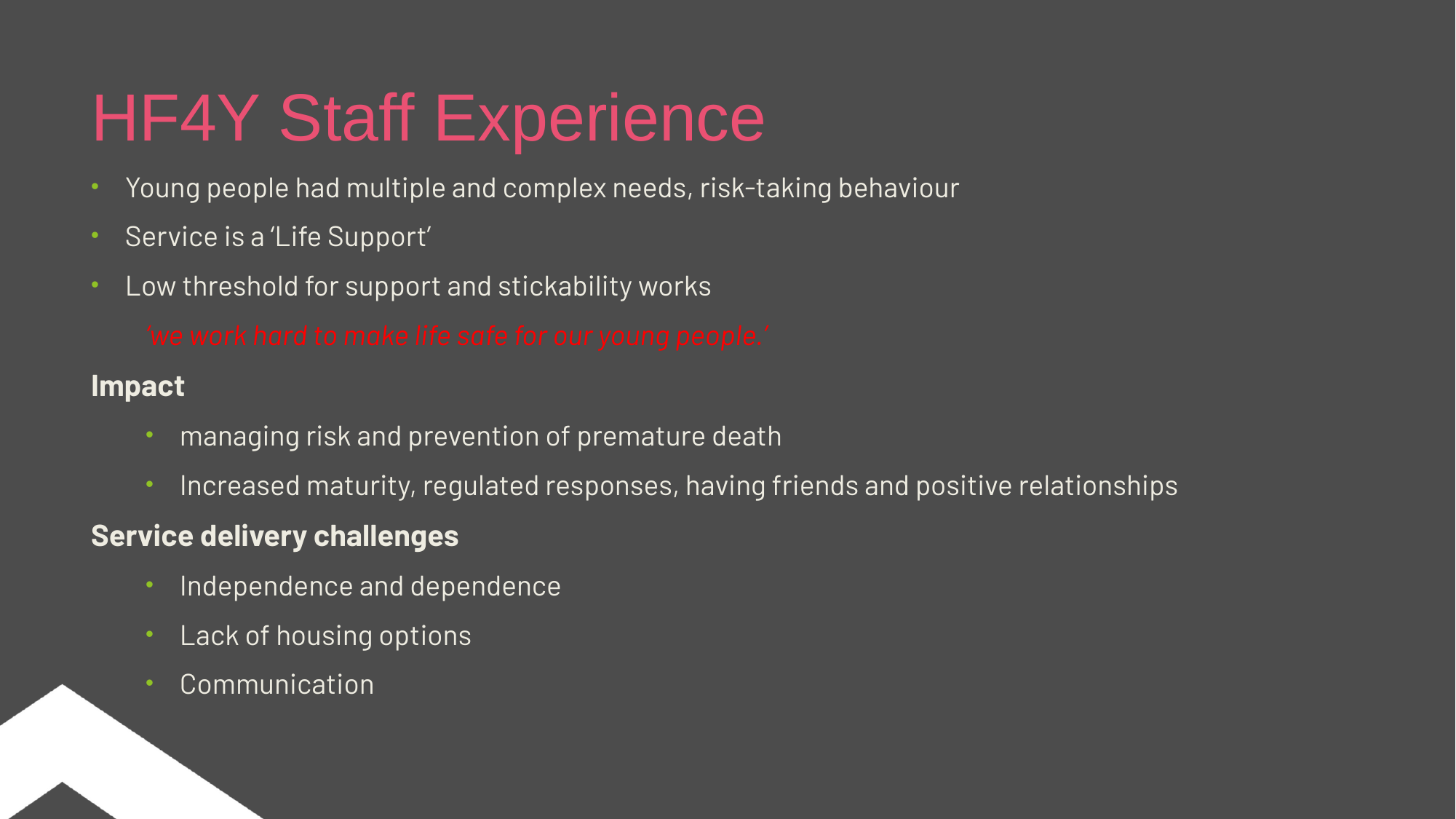

HF4Y Staff Experience
Young people had multiple and complex needs, risk-taking behaviour
Service is a ‘Life Support’
Low threshold for support and stickability works
‘we work hard to make life safe for our young people.’
Impact
managing risk and prevention of premature death
Increased maturity, regulated responses, having friends and positive relationships
Service delivery challenges
Independence and dependence
Lack of housing options
Communication